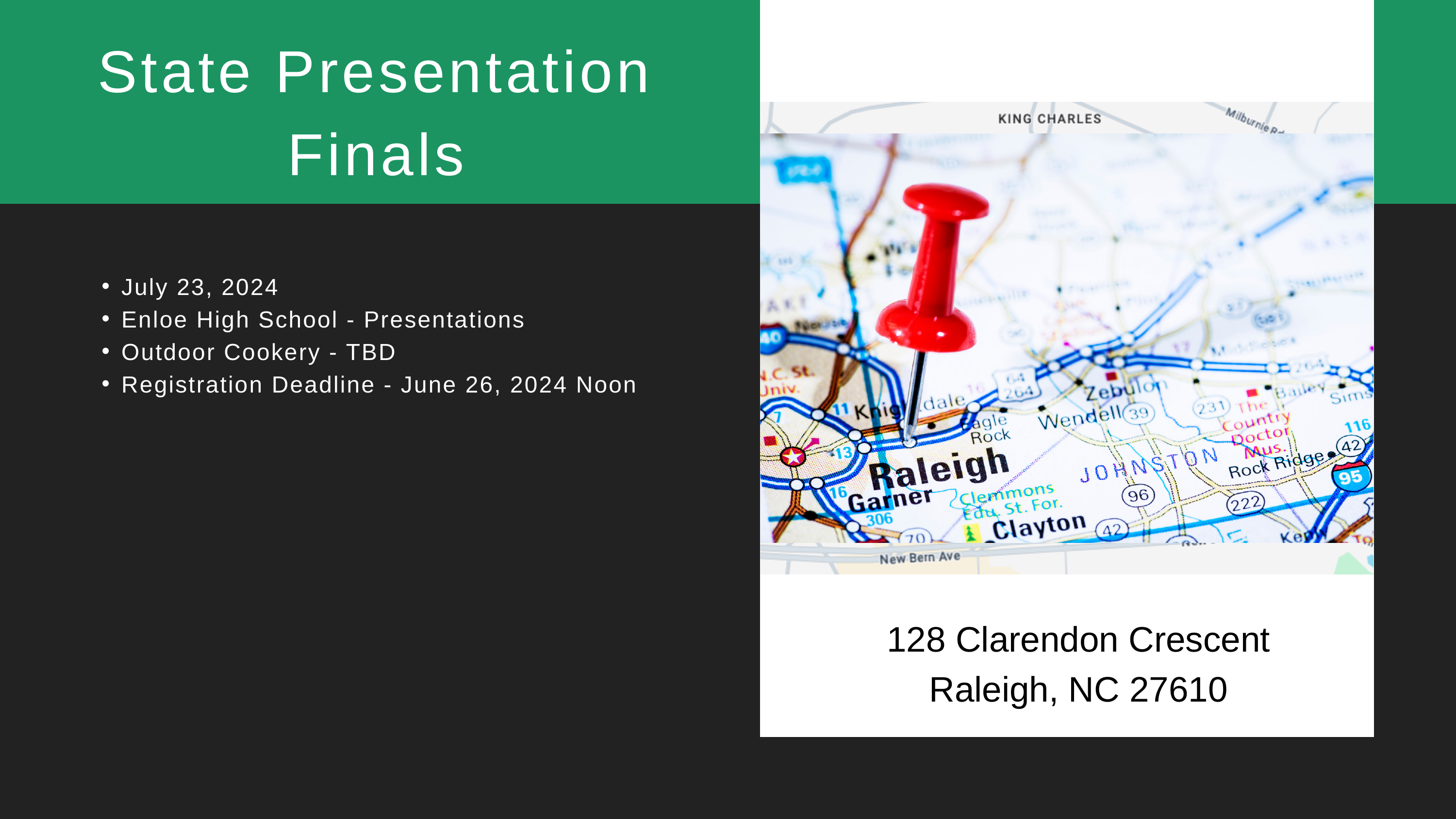

State Presentation Finals

July 23, 2024
Enloe High School - Presentations
Outdoor Cookery - TBD
Registration Deadline - June 26, 2024 Noon

128 Clarendon Crescent
Raleigh, NC 27610